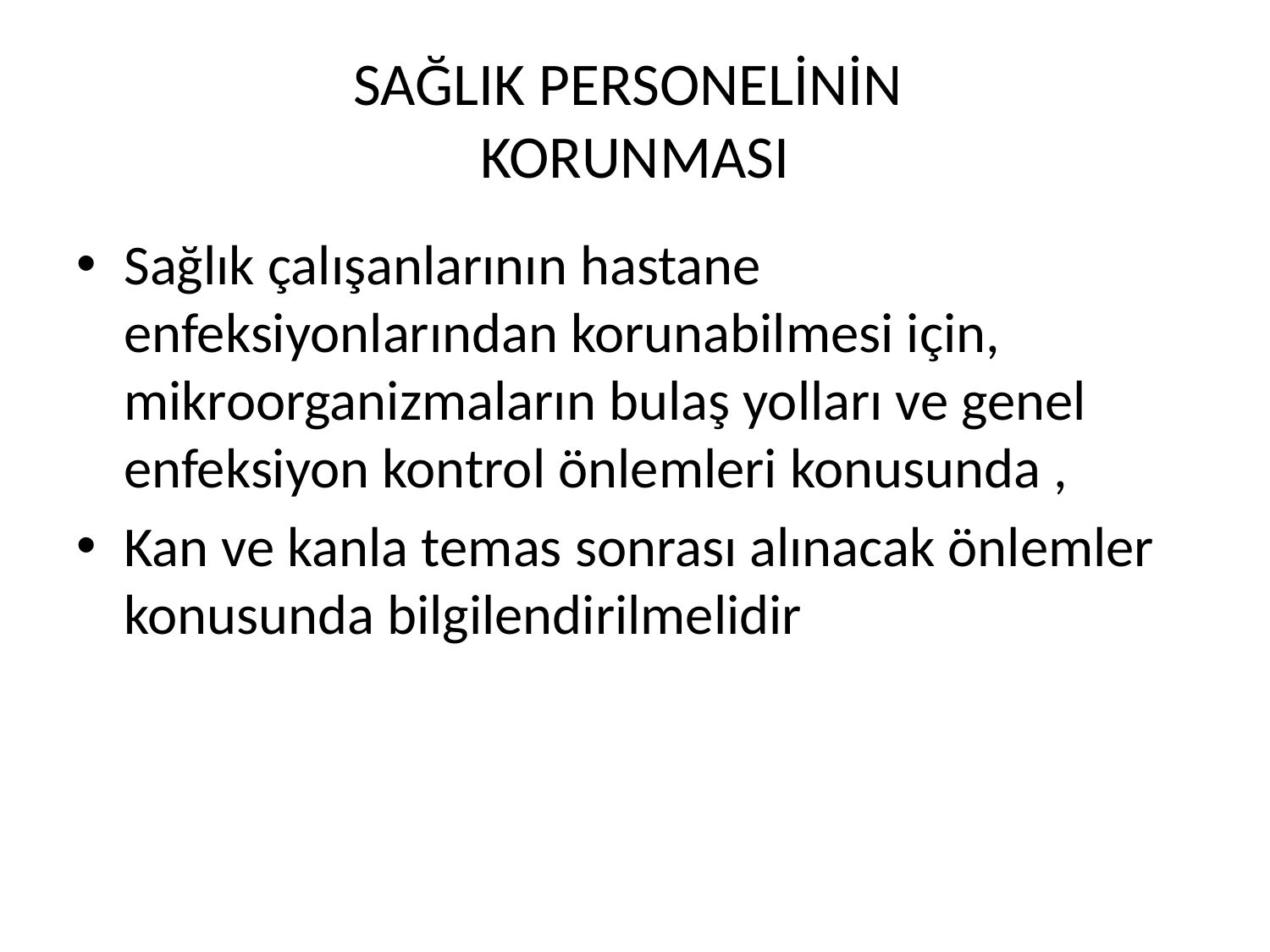

# SAĞLIK PERSONELİNİN KORUNMASI
Sağlık çalışanlarının hastane enfeksiyonlarından korunabilmesi için, mikroorganizmaların bulaş yolları ve genel enfeksiyon kontrol önlemleri konusunda ,
Kan ve kanla temas sonrası alınacak önlemler  konusunda bilgilendirilmelidir